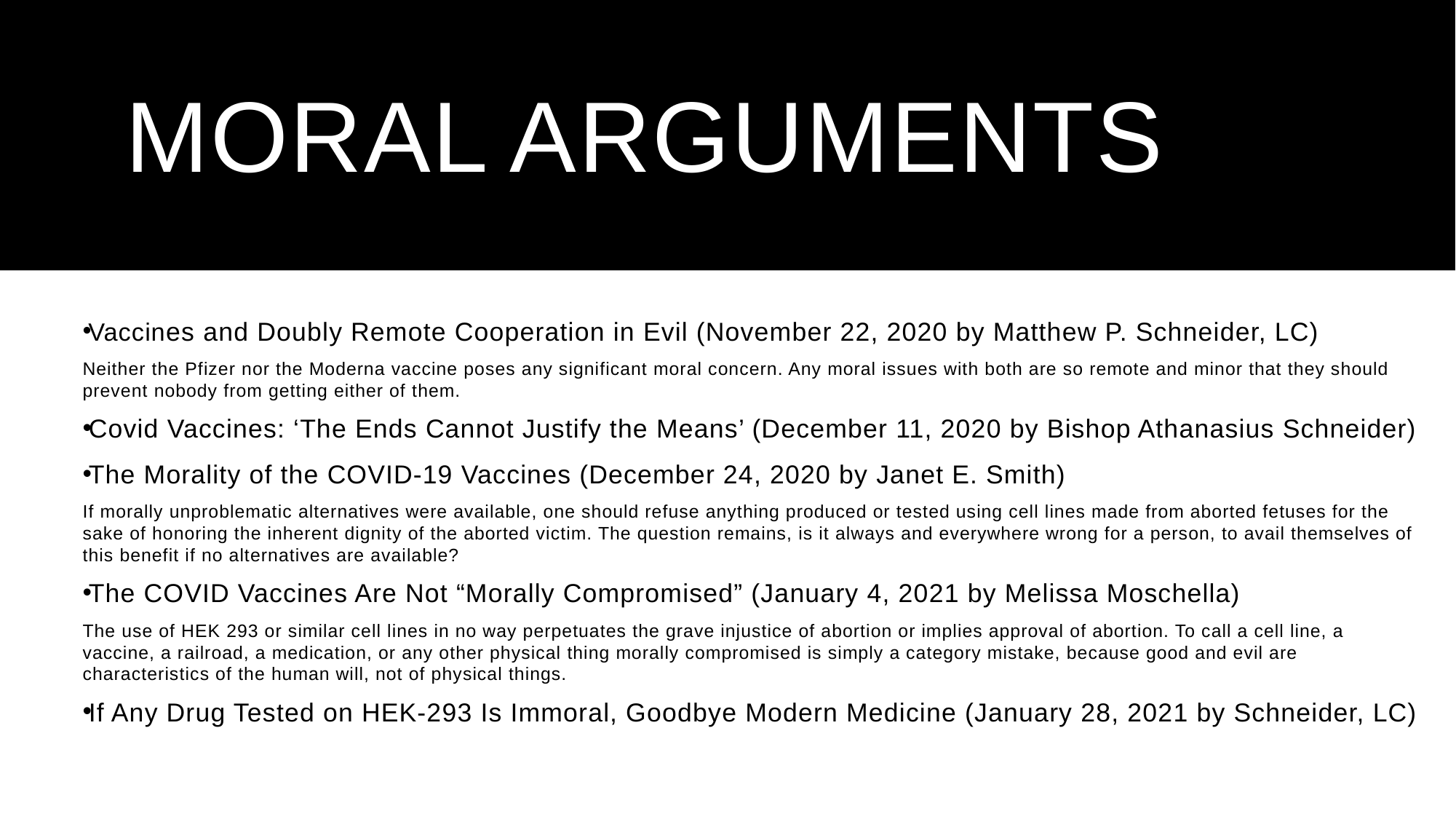

# Moral Arguments
Vaccines and Doubly Remote Cooperation in Evil (November 22, 2020 by Matthew P. Schneider, LC)
Neither the Pfizer nor the Moderna vaccine poses any significant moral concern. Any moral issues with both are so remote and minor that they should prevent nobody from getting either of them.
Covid Vaccines: ‘The Ends Cannot Justify the Means’ (December 11, 2020 by Bishop Athanasius Schneider)
The Morality of the COVID-19 Vaccines (December 24, 2020 by Janet E. Smith)
If morally unproblematic alternatives were available, one should refuse anything produced or tested using cell lines made from aborted fetuses for the sake of honoring the inherent dignity of the aborted victim. The question remains, is it always and everywhere wrong for a person, to avail themselves of this benefit if no alternatives are available?
The COVID Vaccines Are Not “Morally Compromised” (January 4, 2021 by Melissa Moschella)
The use of HEK 293 or similar cell lines in no way perpetuates the grave injustice of abortion or implies approval of abortion. To call a cell line, a vaccine, a railroad, a medication, or any other physical thing morally compromised is simply a category mistake, because good and evil are characteristics of the human will, not of physical things.
If Any Drug Tested on HEK-293 Is Immoral, Goodbye Modern Medicine (January 28, 2021 by Schneider, LC)